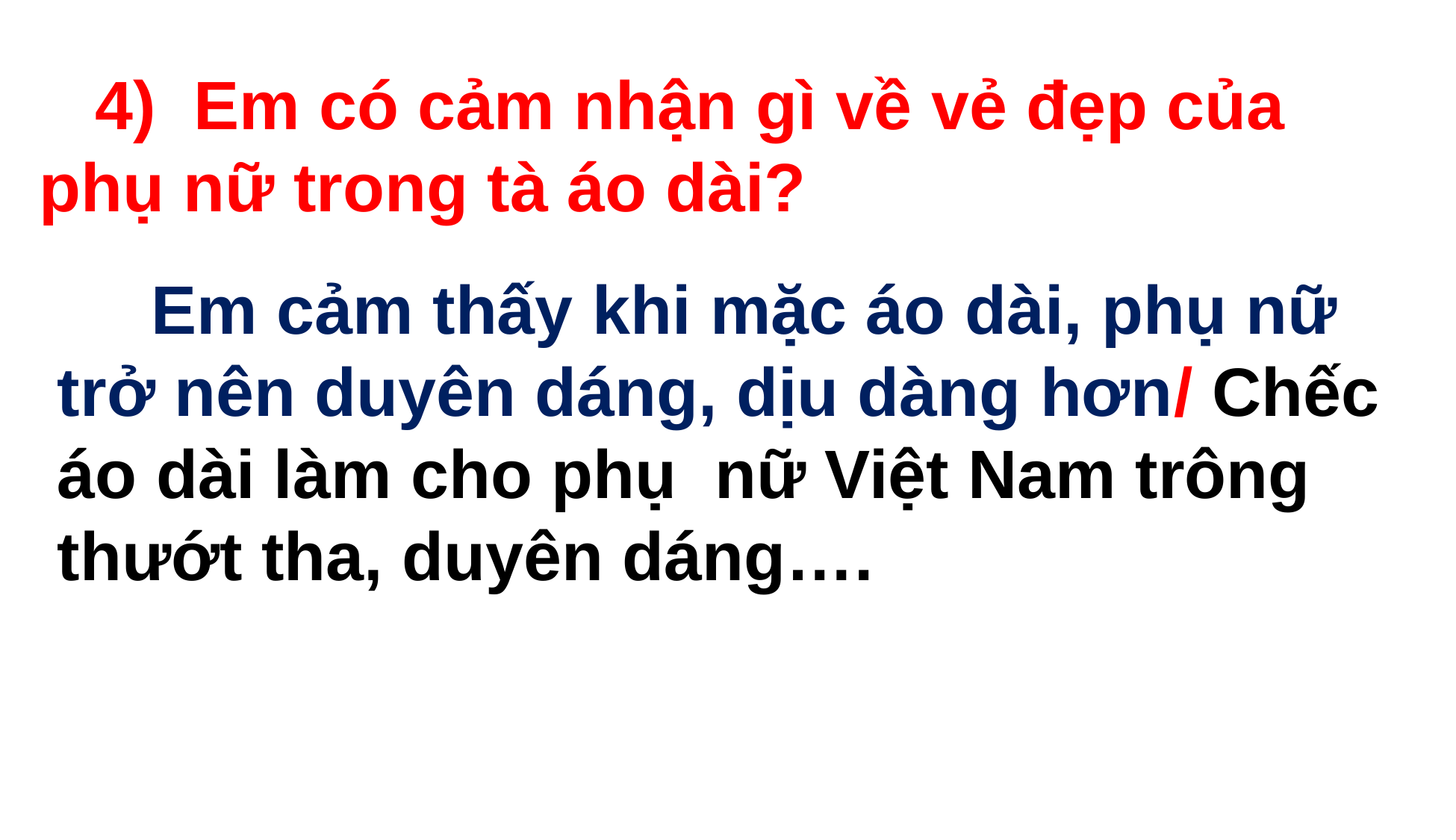

4)  Em có cảm nhận gì về vẻ đẹp của phụ nữ trong tà áo dài?
  Em cảm thấy khi mặc áo dài, phụ nữ trở nên duyên dáng, dịu dàng hơn/ Chếc áo dài làm cho phụ  nữ Việt Nam trông thướt tha, duyên dáng….